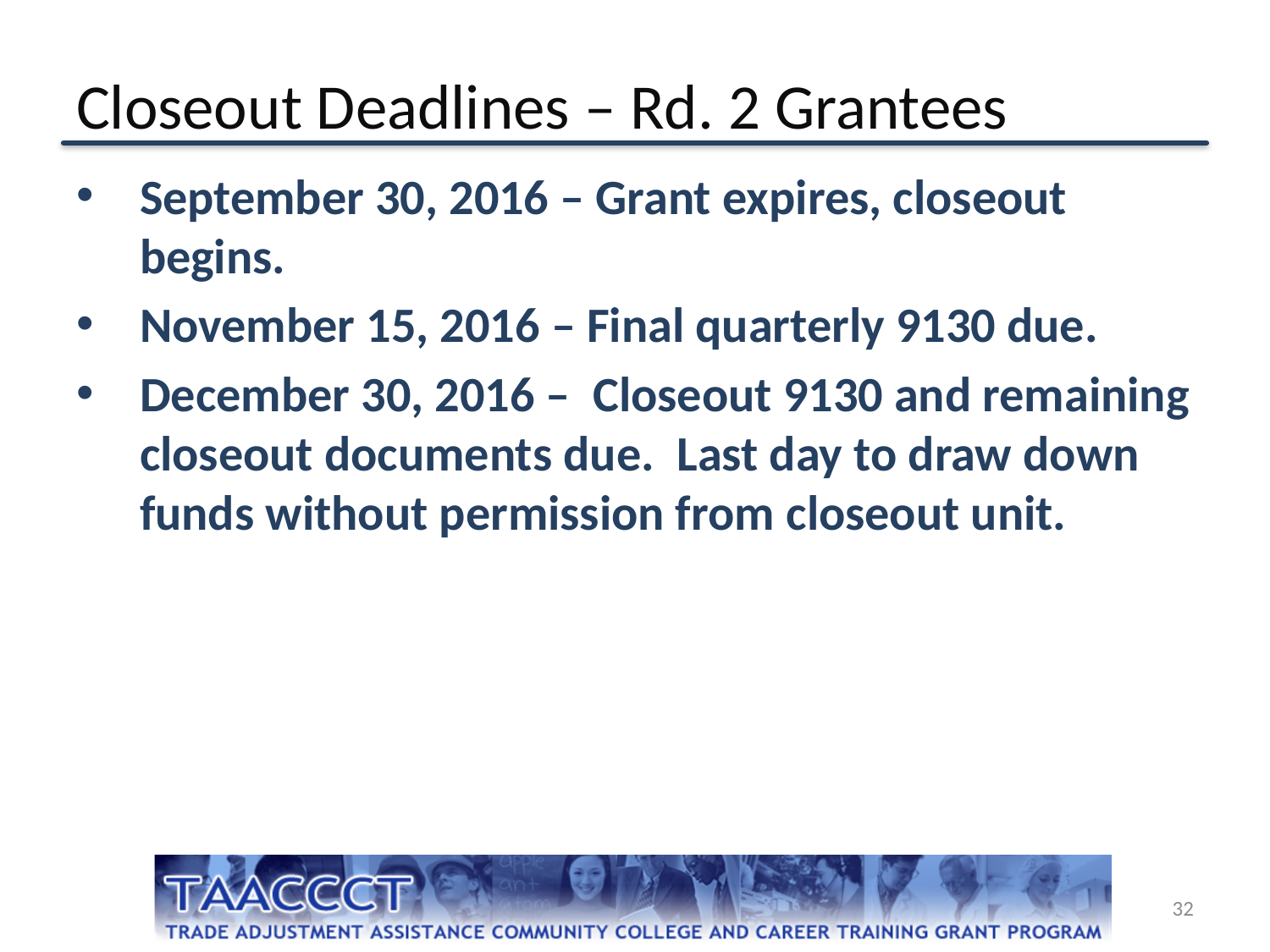

# Closeout Deadlines – Rd. 2 Grantees
September 30, 2016 – Grant expires, closeout begins.
November 15, 2016 – Final quarterly 9130 due.
December 30, 2016 –  Closeout 9130 and remaining closeout documents due.  Last day to draw down funds without permission from closeout unit.

32